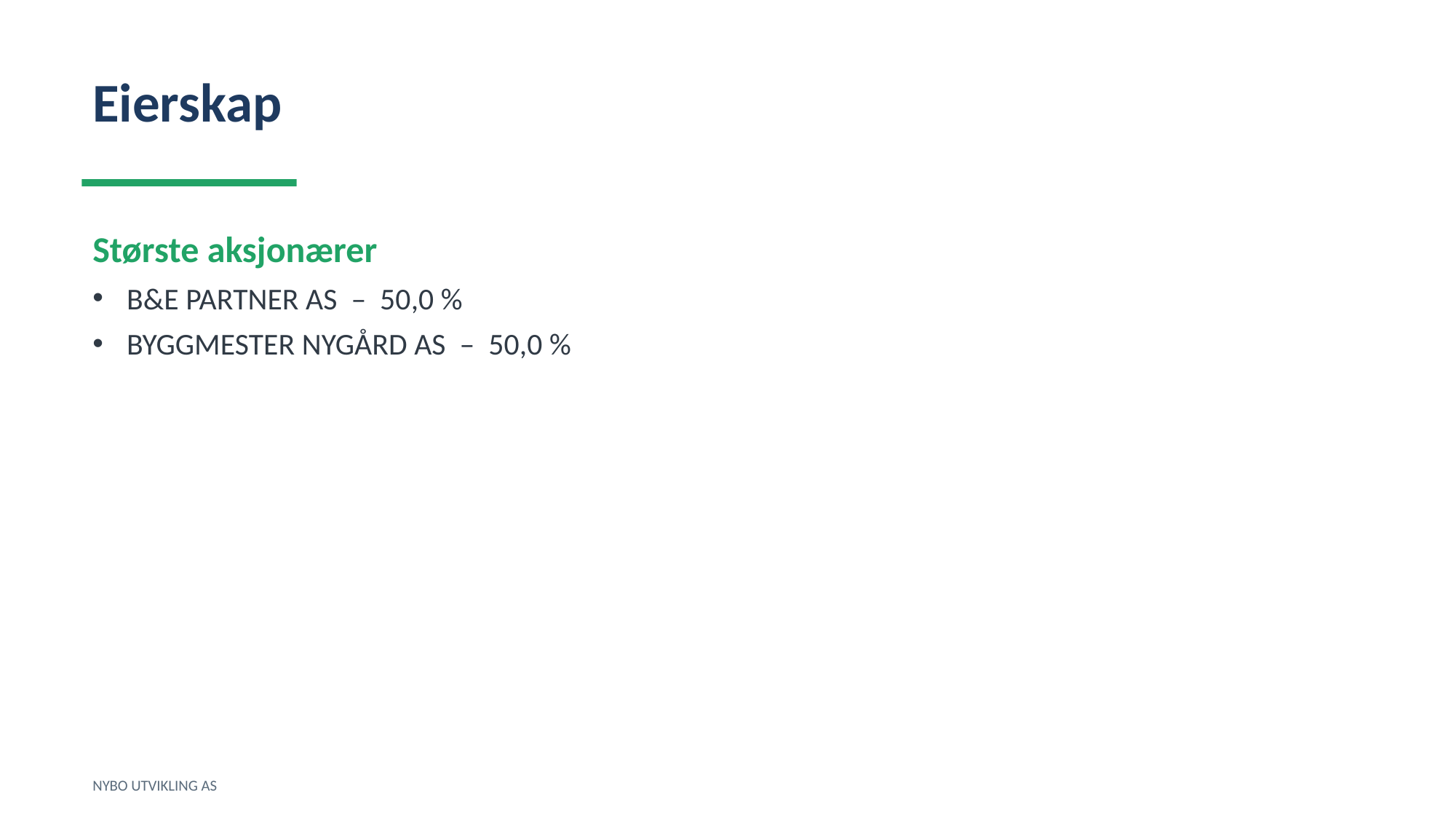

Eierskap

Største aksjonærer
B&E PARTNER AS  –  50,0 %
BYGGMESTER NYGÅRD AS  –  50,0 %
NYBO UTVIKLING AS